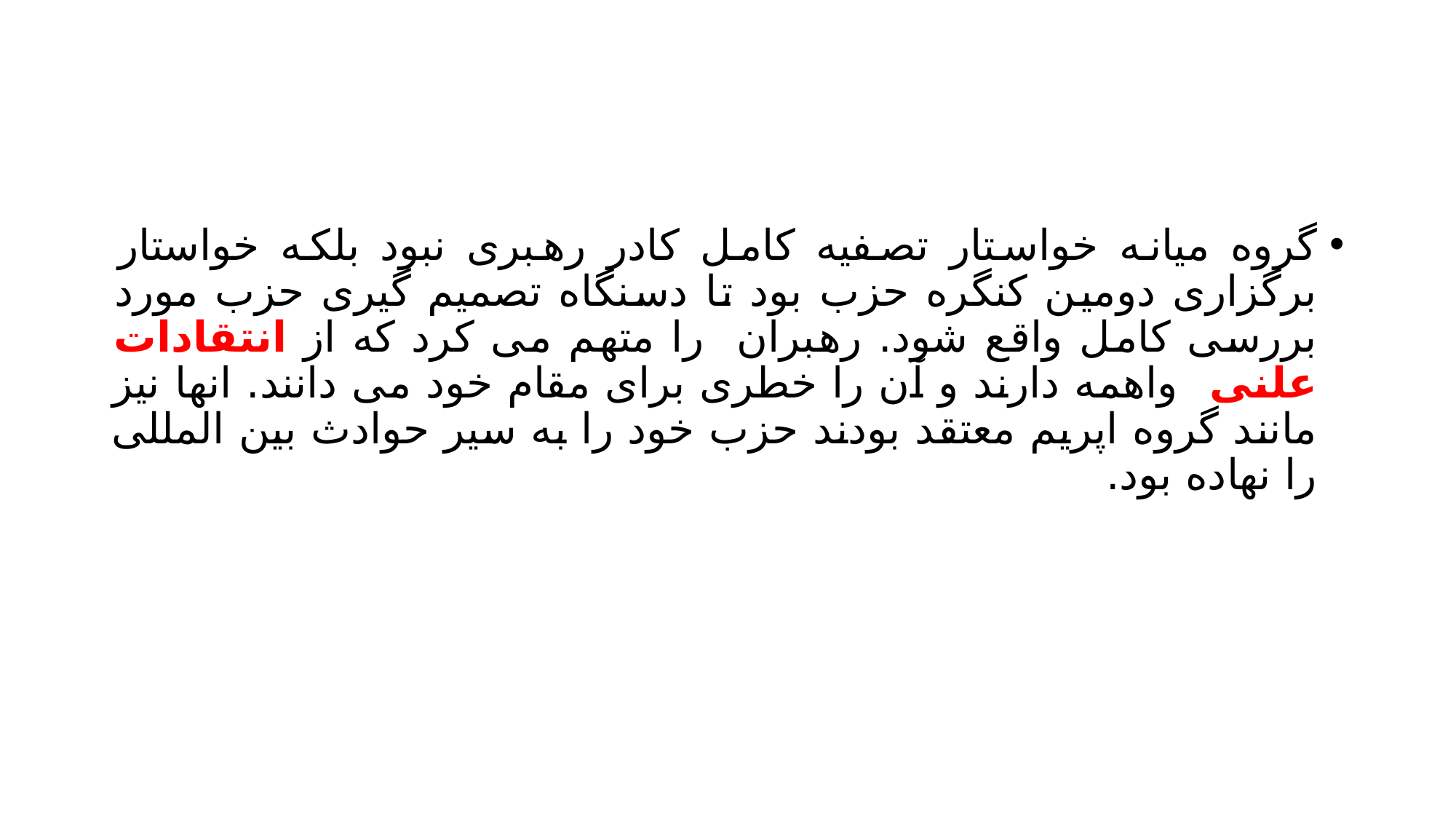

#
گروه میانه خواستار تصفیه کامل کادر رهبری نبود بلکه خواستار برگزاری دومین کنگره حزب بود تا دسنگاه تصمیم گیری حزب مورد بررسی کامل واقع شود. رهبران  را متهم می کرد که از انتقادات علنی  واهمه دارند و آن را خطری برای مقام خود می دانند. انها نیز مانند گروه اپریم معتقد بودند حزب خود را به سیر حوادث بین المللی را نهاده بود.